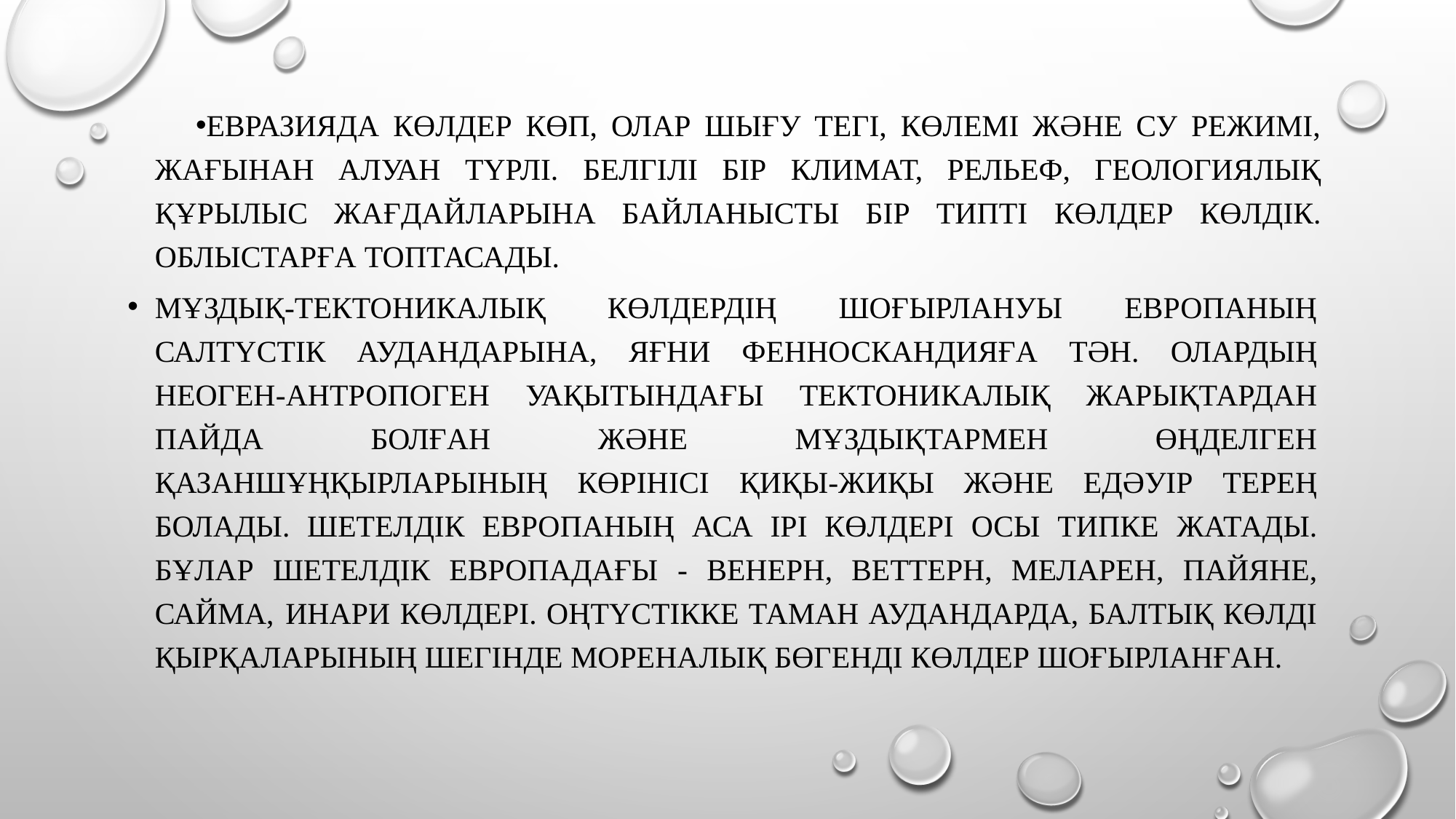

Евразияда көлдер көп, олар шығу тегі, көлемі және су режимі, жағынан алуан түрлі. Белгілі бір климат, рельеф, геологиялық құрылыс жағдайларына байланысты бір типті көлдер көлдік. облыстарға топтасады.
Мұздық-тектоникалық көлдердің шоғырлануы Европаның салтүстік аудандарына, яғни Фенноскандияға тән. Олардың неоген-антропоген уақытындағы тектоникалық жарықтардан пайда болған және мұздықтармен өңделген қазаншұңқырларының көрінісі қиқы-жиқы және едәуір терең болады. Шетелдік Европаның аса ірі көлдері осы типке жатады. Бұлар шетелдік Европадағы - Венерн, Веттерн, Меларен, Пайяне, Сайма, Инари көлдері. Оңтүстікке таман аудандарда, Балтық көлді қырқаларының шегінде мореналық бөгенді көлдер шоғырланған.